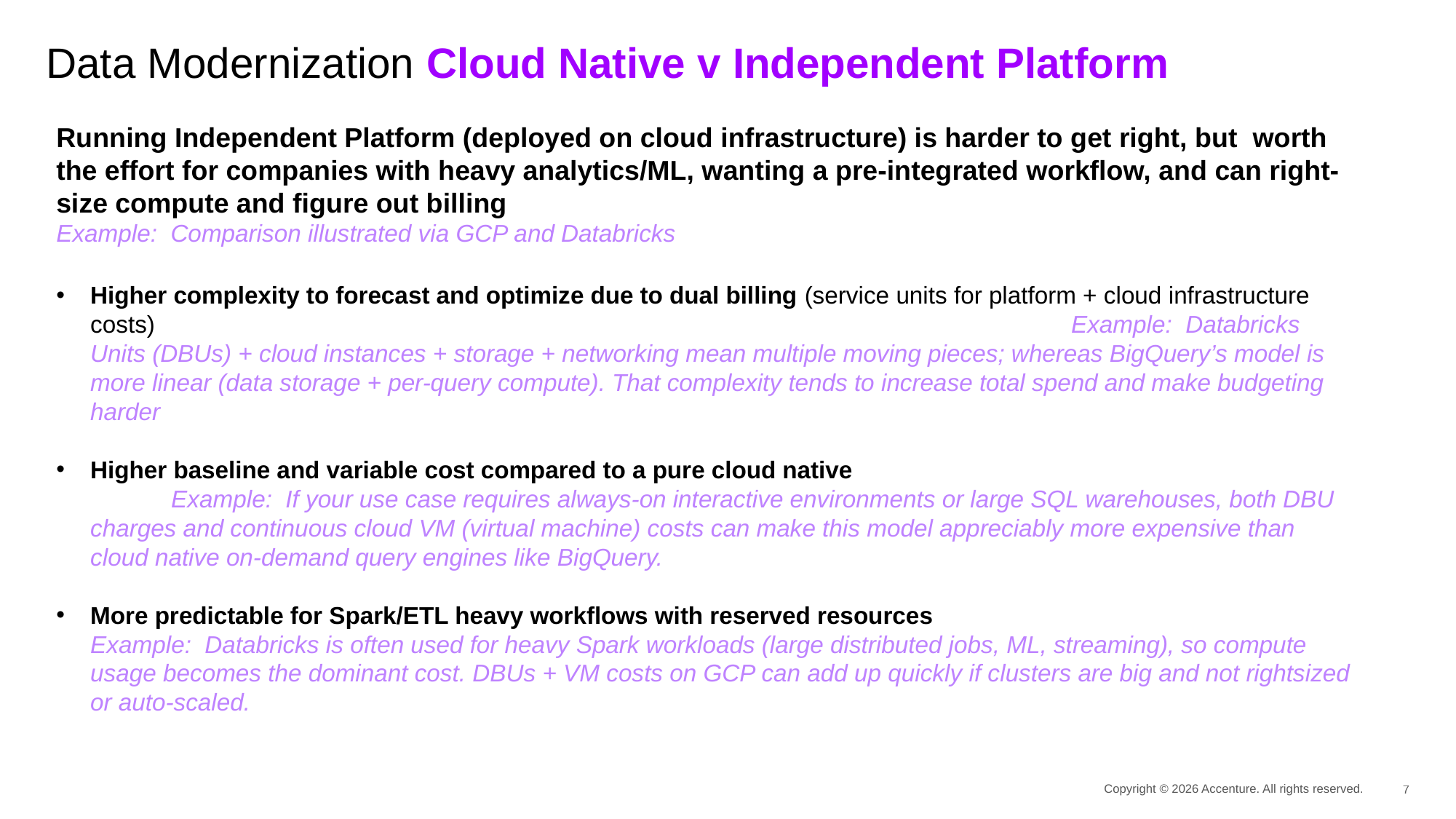

# Data Modernization Cloud Native v Independent Platform
Running Independent Platform (deployed on cloud infrastructure) is harder to get right, but  worth the effort for companies with heavy analytics/ML, wanting a pre-integrated workflow, and can right-size compute and figure out billing
Example:  Comparison illustrated via GCP and Databricks

Higher complexity to forecast and optimize due to dual billing (service units for platform + cloud infrastructure costs)  							             	                Example:  Databricks Units (DBUs) + cloud instances + storage + networking mean multiple moving pieces; whereas BigQuery’s model is more linear (data storage + per-query compute). That complexity tends to increase total spend and make budgeting harder

Higher baseline and variable cost compared to a pure cloud native                                                 	                      Example:  If your use case requires always-on interactive environments or large SQL warehouses, both DBU charges and continuous cloud VM (virtual machine) costs can make this model appreciably more expensive than cloud native on-demand query engines like BigQuery.

More predictable for Spark/ETL heavy workflows with reserved resources 	                 	                      Example:  Databricks is often used for heavy Spark workloads (large distributed jobs, ML, streaming), so compute usage becomes the dominant cost. DBUs + VM costs on GCP can add up quickly if clusters are big and not rightsized or auto-scaled.